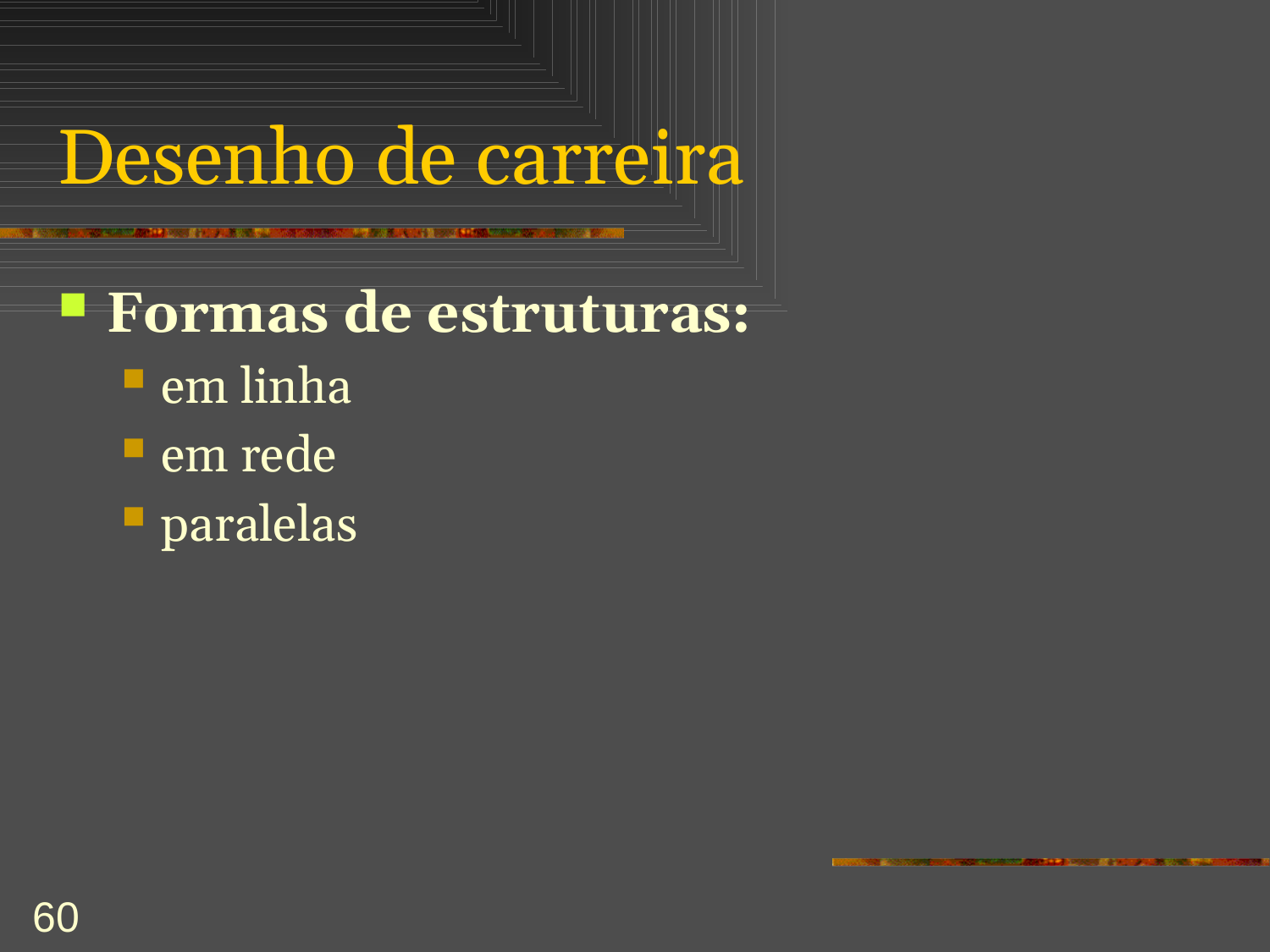

# Desenho de carreira
Formas de estruturas:
em linha
em rede
paralelas
60